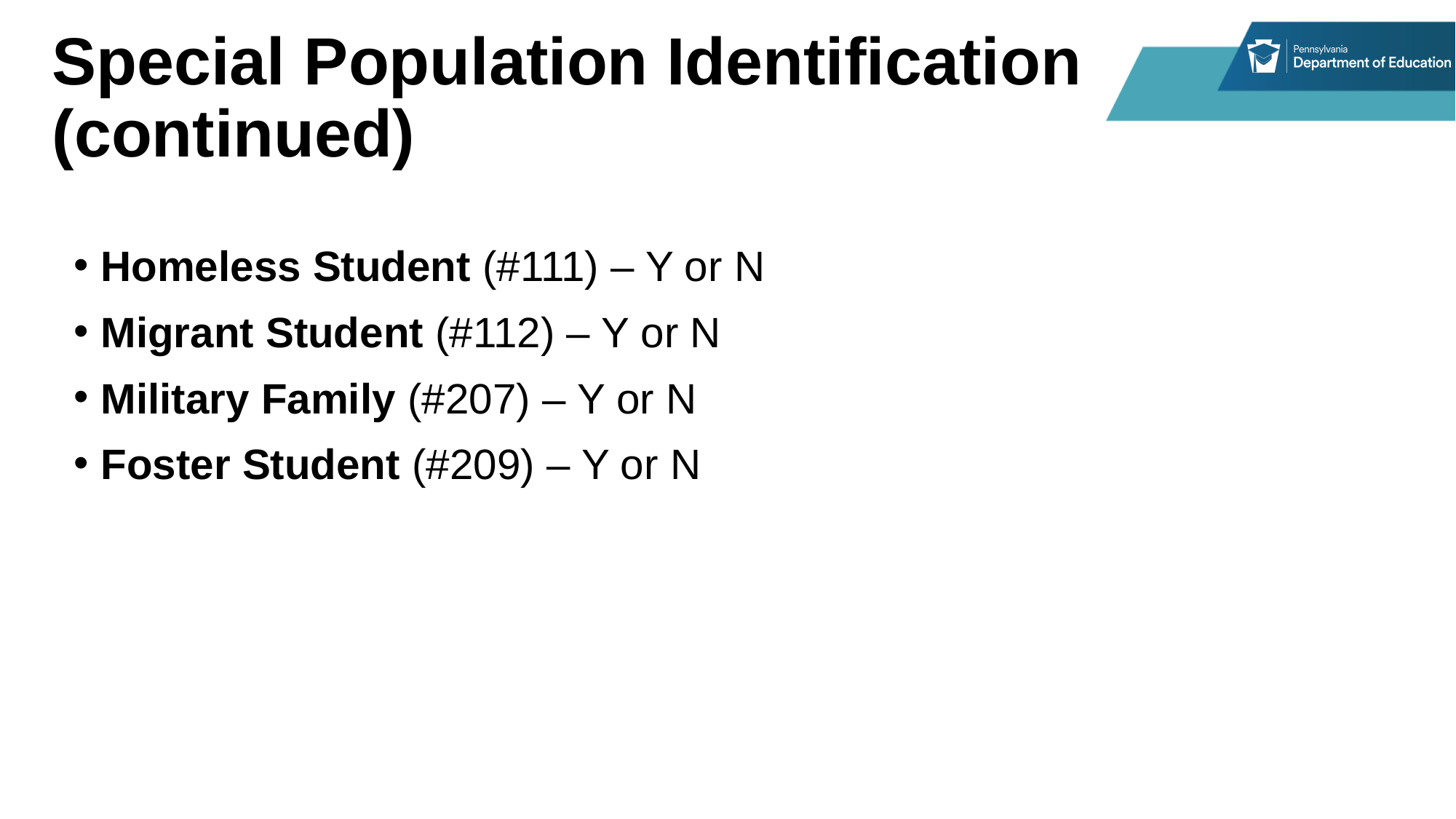

# Special Population Identification (continued)
Homeless Student (#111) – Y or N
Migrant Student (#112) – Y or N
Military Family (#207) – Y or N
Foster Student (#209) – Y or N